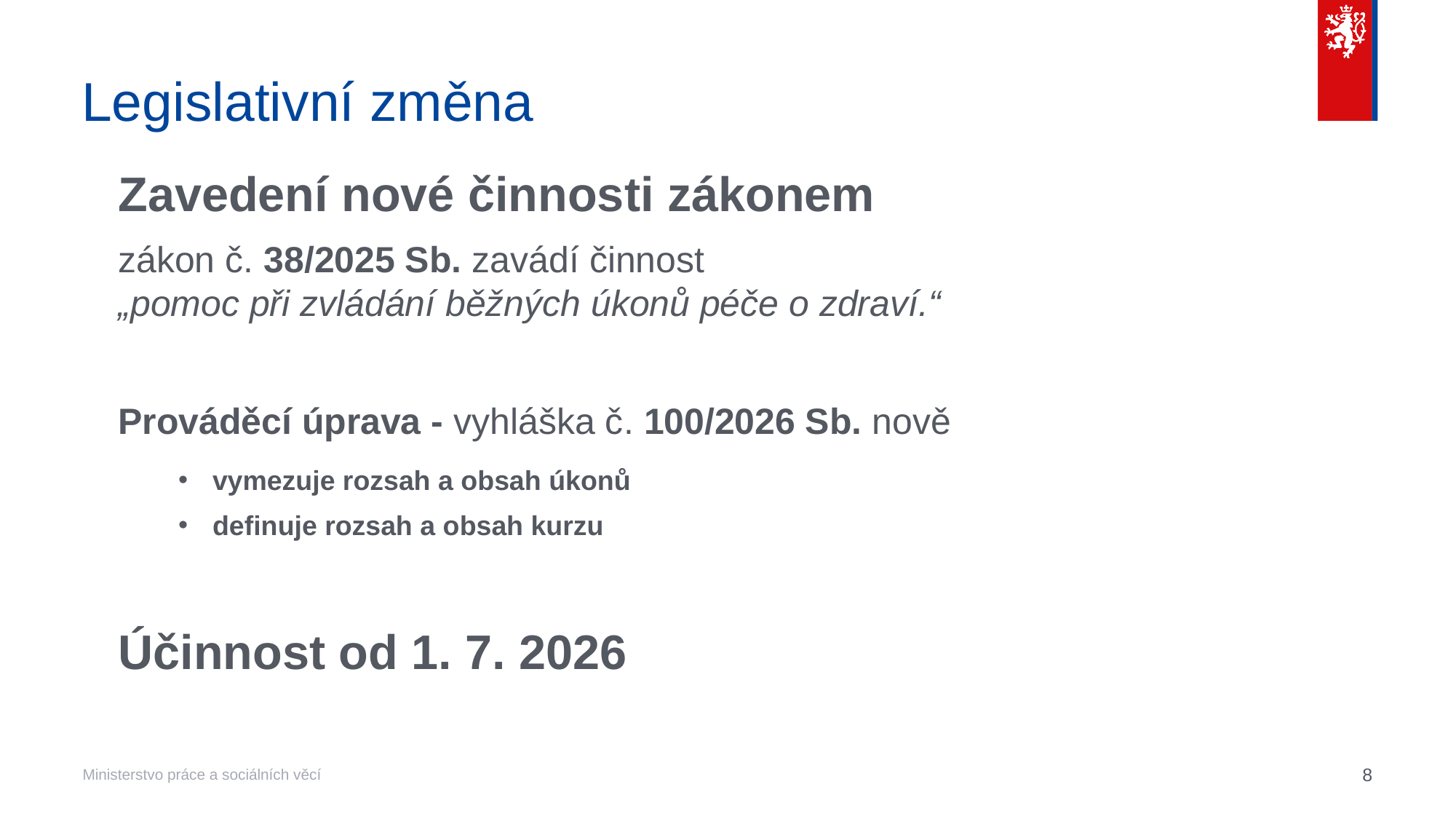

# Legislativní změna
Zavedení nové činnosti zákonem
zákon č. 38/2025 Sb. zavádí činnost
„pomoc při zvládání běžných úkonů péče o zdraví.“

Prováděcí úprava - vyhláška č. 100/2026 Sb. nově
vymezuje rozsah a obsah úkonů
definuje rozsah a obsah kurzu

Účinnost od 1. 7. 2026
8